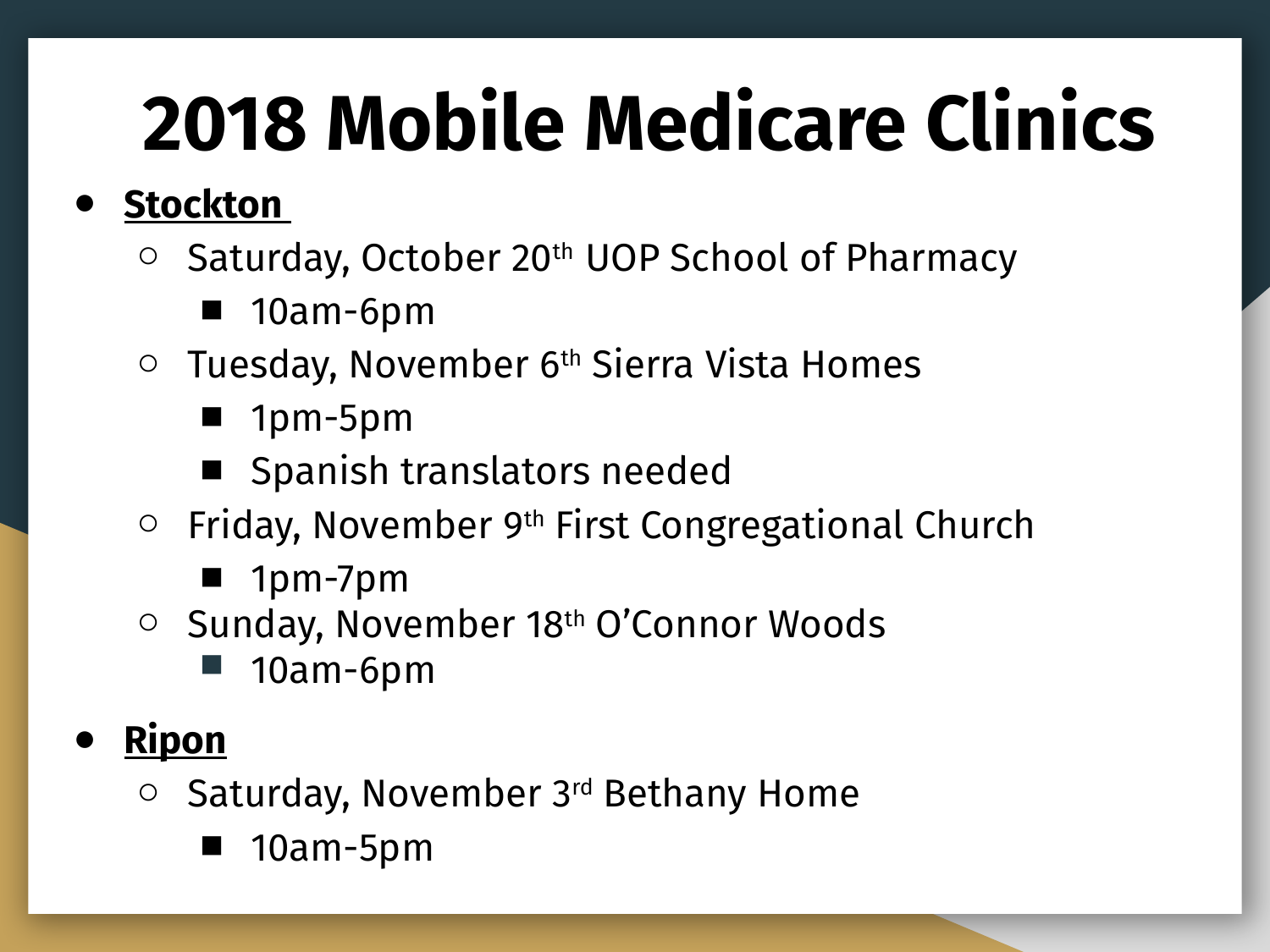

# 2018 Mobile Medicare Clinics
Stockton
Saturday, October 20th  UOP School of Pharmacy
10am-6pm
Tuesday, November 6th Sierra Vista Homes
1pm-5pm
Spanish translators needed
Friday, November 9th First Congregational Church
1pm-7pm
Sunday, November 18th O’Connor Woods
10am-6pm
Ripon
Saturday, November 3rd Bethany Home
10am-5pm